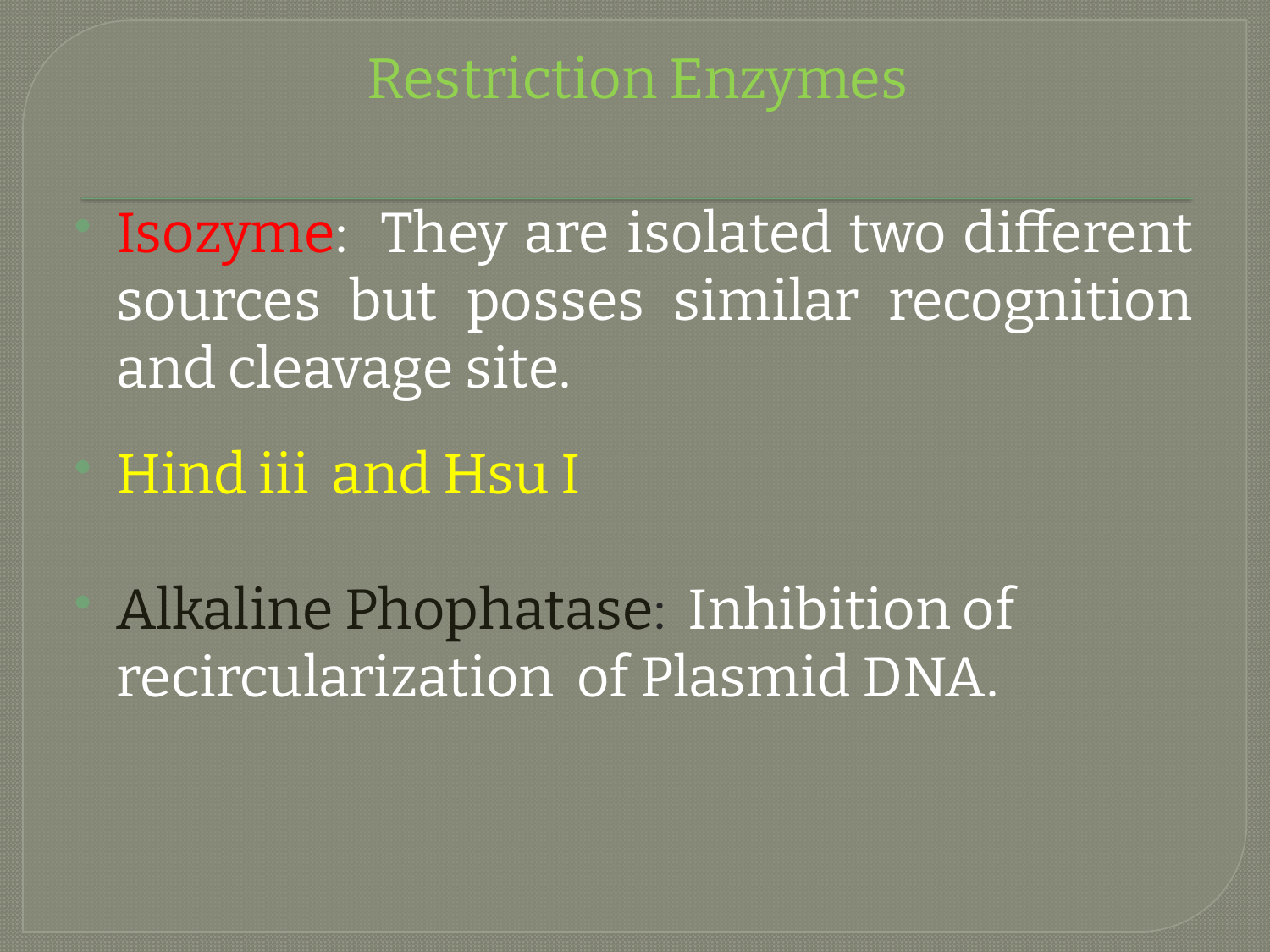

# Restriction Enzymes
Isozyme:  They are isolated two different sources but posses similar recognition and cleavage site.

Hind iii  and Hsu I

Alkaline Phophatase:  Inhibition of recircularization  of Plasmid DNA.